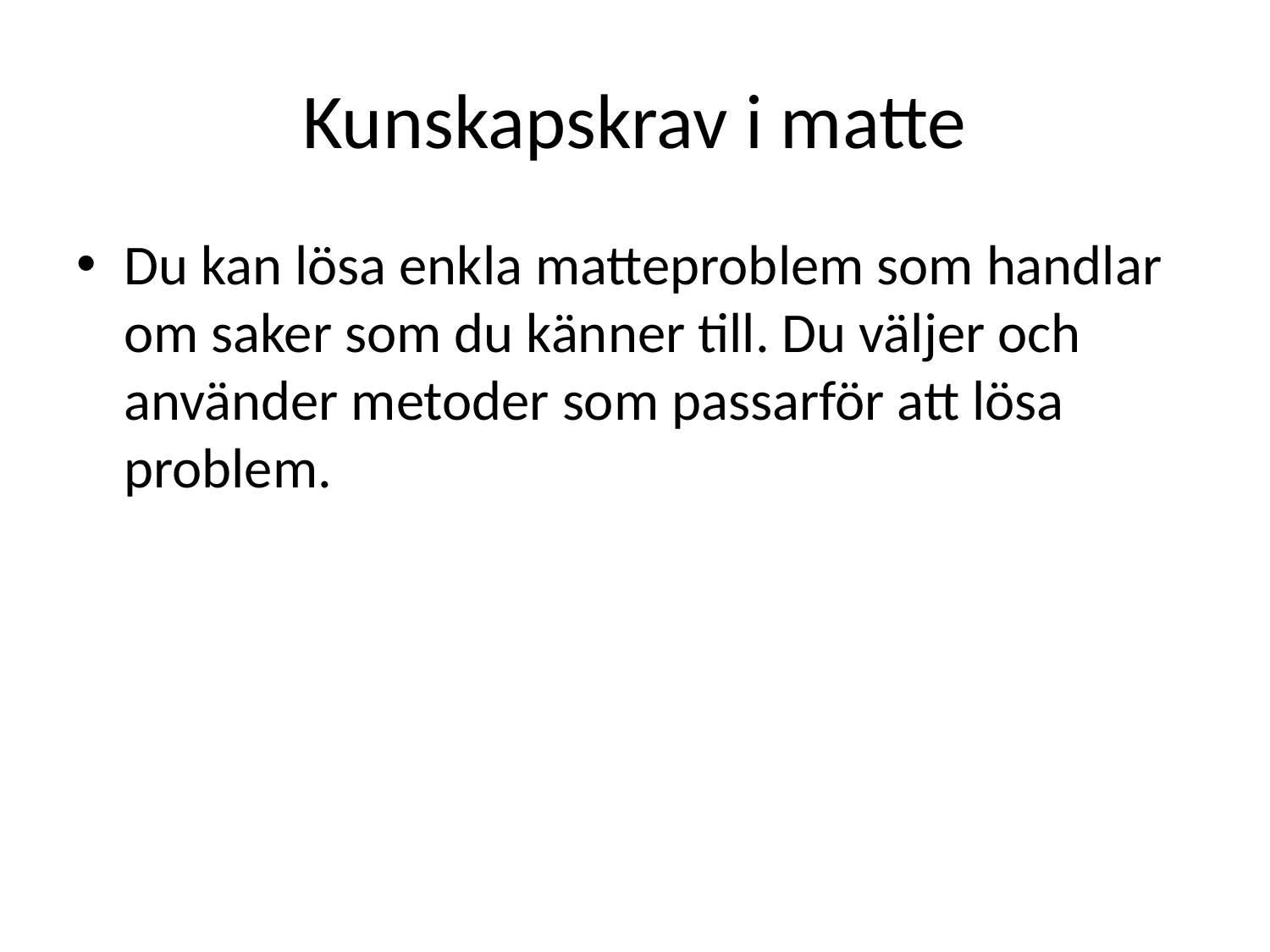

# Kunskapskrav i matte
Du kan lösa enkla matteproblem som handlar om saker som du känner till. Du väljer och använder metoder som passarför att lösa problem.